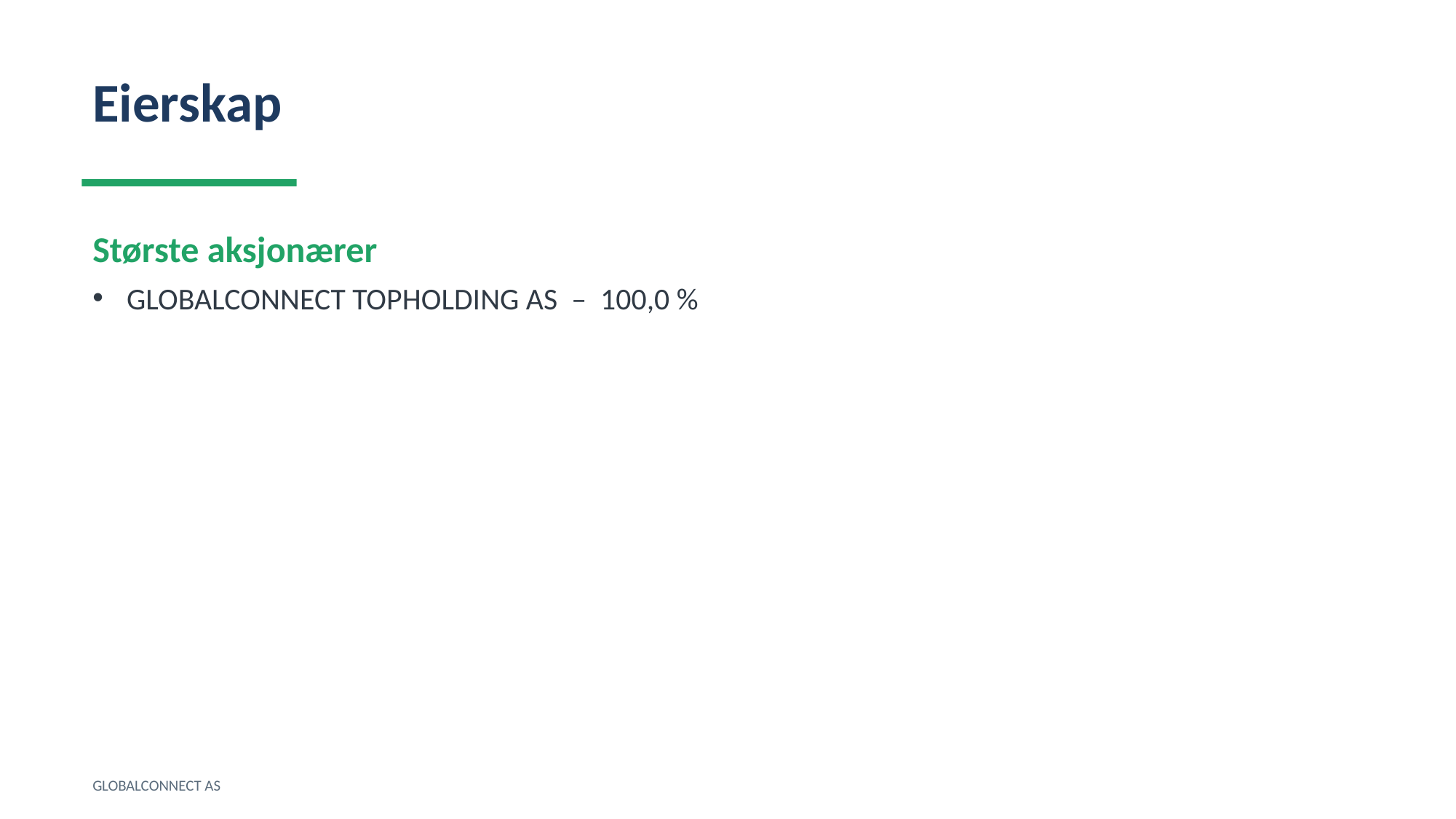

Eierskap

Største aksjonærer
GLOBALCONNECT TOPHOLDING AS  –  100,0 %
GLOBALCONNECT AS